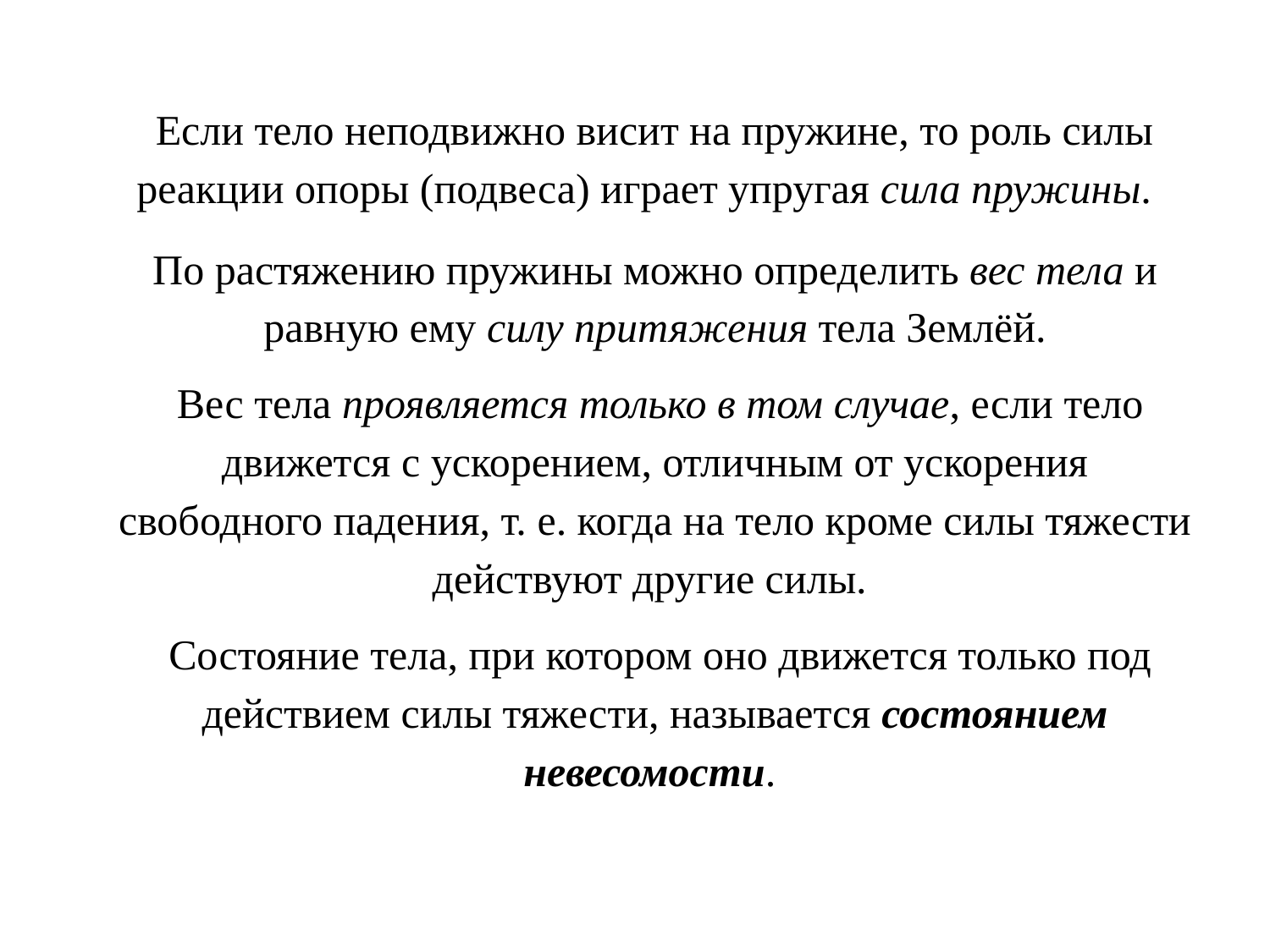

Если тело неподвижно висит на пружине, то роль силы реакции опоры (подвеса) играет упругая сила пружины.
По растяжению пружины можно определить вес тела и равную ему силу притяжения тела Землёй.
 Вес тела проявляется только в том случае, если тело движется с ускорением, отличным от ускорения свободного падения, т. е. когда на тело кроме силы тяжести действуют другие силы.
 Состояние тела, при котором оно движется только под действием силы тяжести, называется состоянием невесомости.